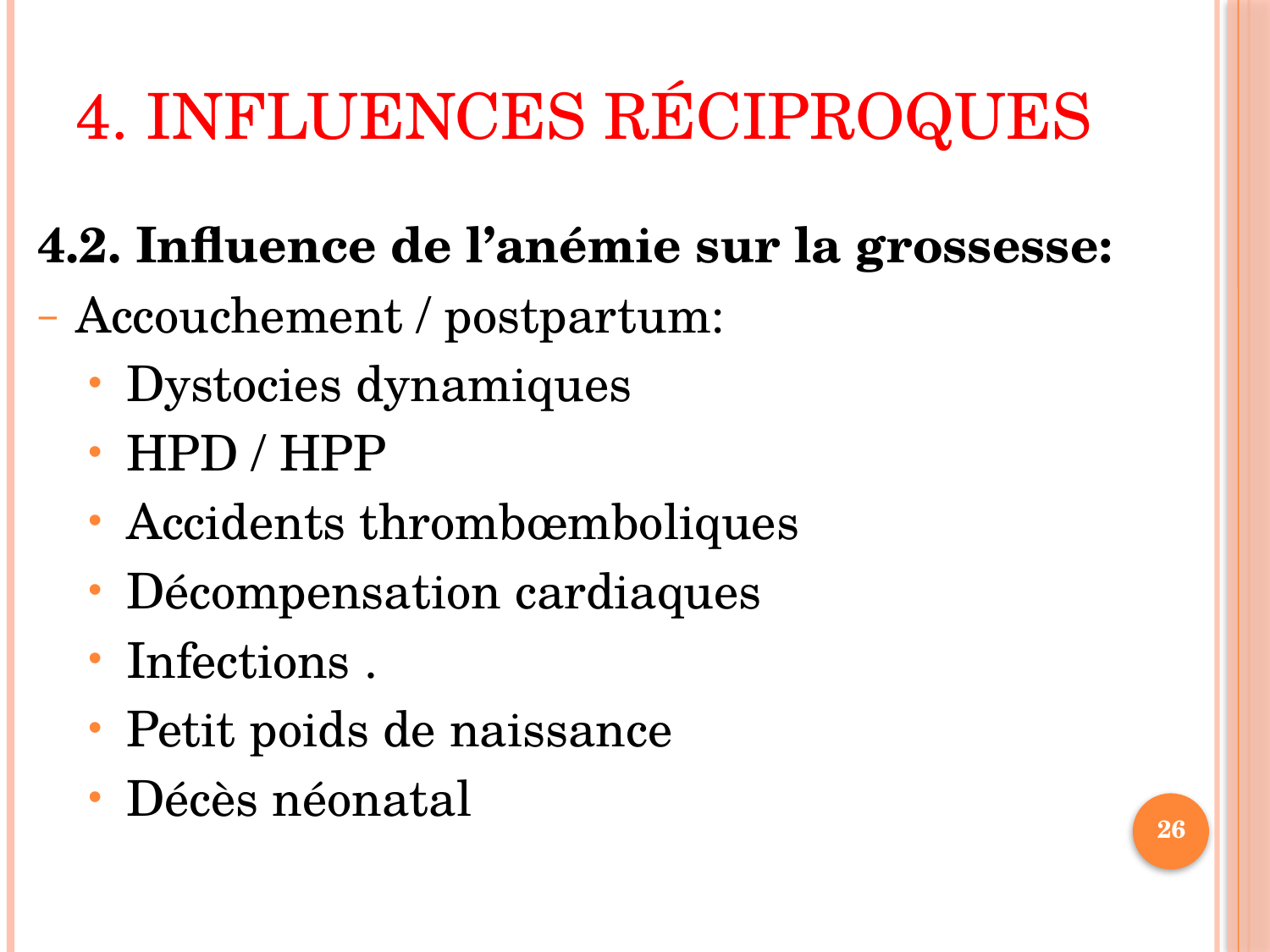

# 4. influences réciproques

4.2. Influence de l’anémie sur la grossesse:
Accouchement / postpartum:
Dystocies dynamiques
HPD / HPP
Accidents thrombœmboliques
Décompensation cardiaques
Infections .
Petit poids de naissance
Décès néonatal

26